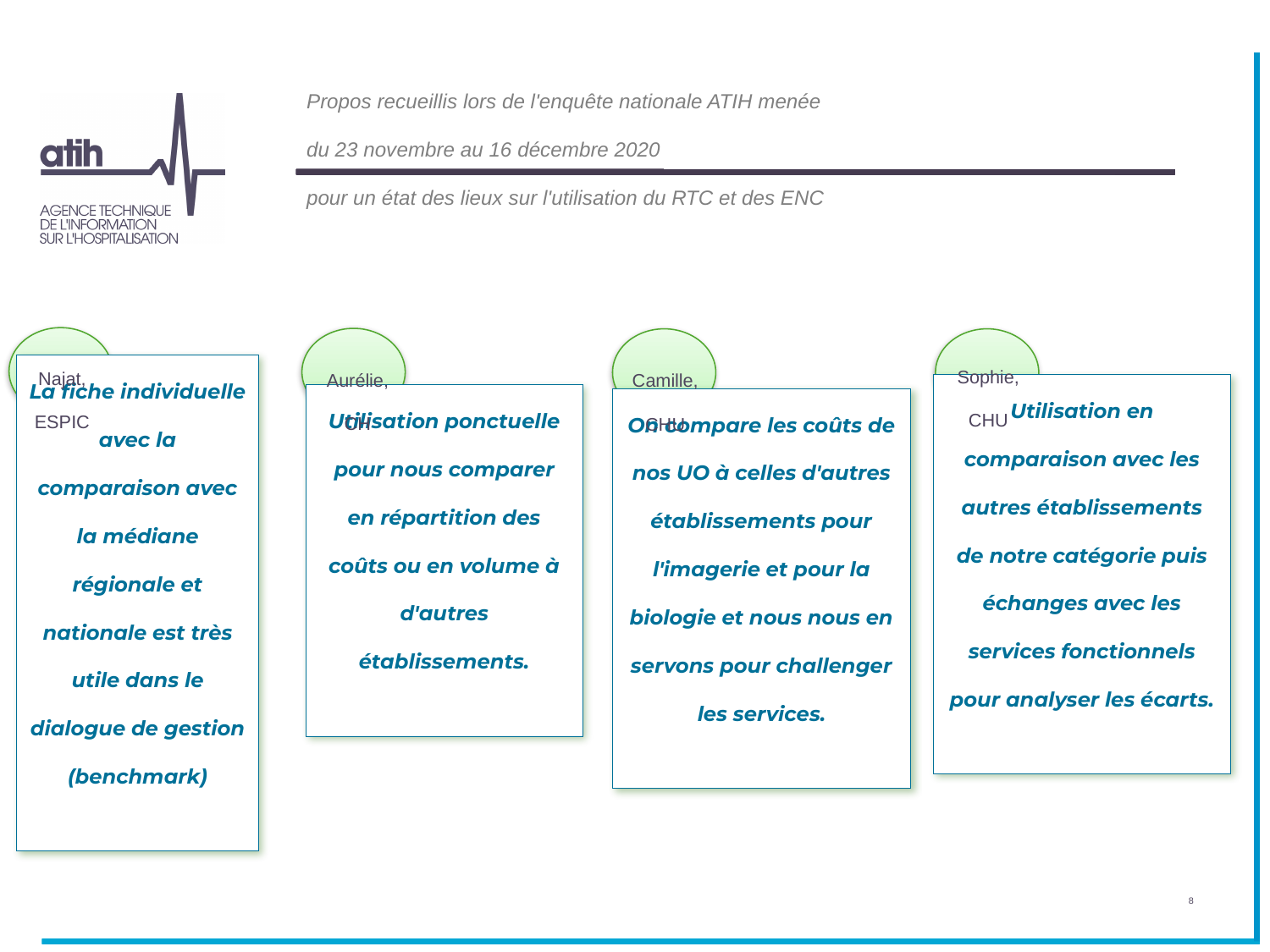

Propos recueillis lors de l'enquête nationale ATIH menée
du 23 novembre au 16 décembre 2020
pour un état des lieux sur l'utilisation du RTC et des ENC

Sophie,
CHU
Najat,
ESPIC
Aurélie,
CH
Camille,
CHU
Utilisation en comparaison avec les autres établissements de notre catégorie puis échanges avec les services fonctionnels pour analyser les écarts.

On compare les coûts de nos UO à celles d'autres établissements pour l'imagerie et pour la biologie et nous nous en servons pour challenger les services.

La fiche individuelle avec la comparaison avec la médiane régionale et nationale est très utile dans le dialogue de gestion (benchmark)

Utilisation ponctuelle pour nous comparer en répartition des coûts ou en volume à d'autres établissements.

8